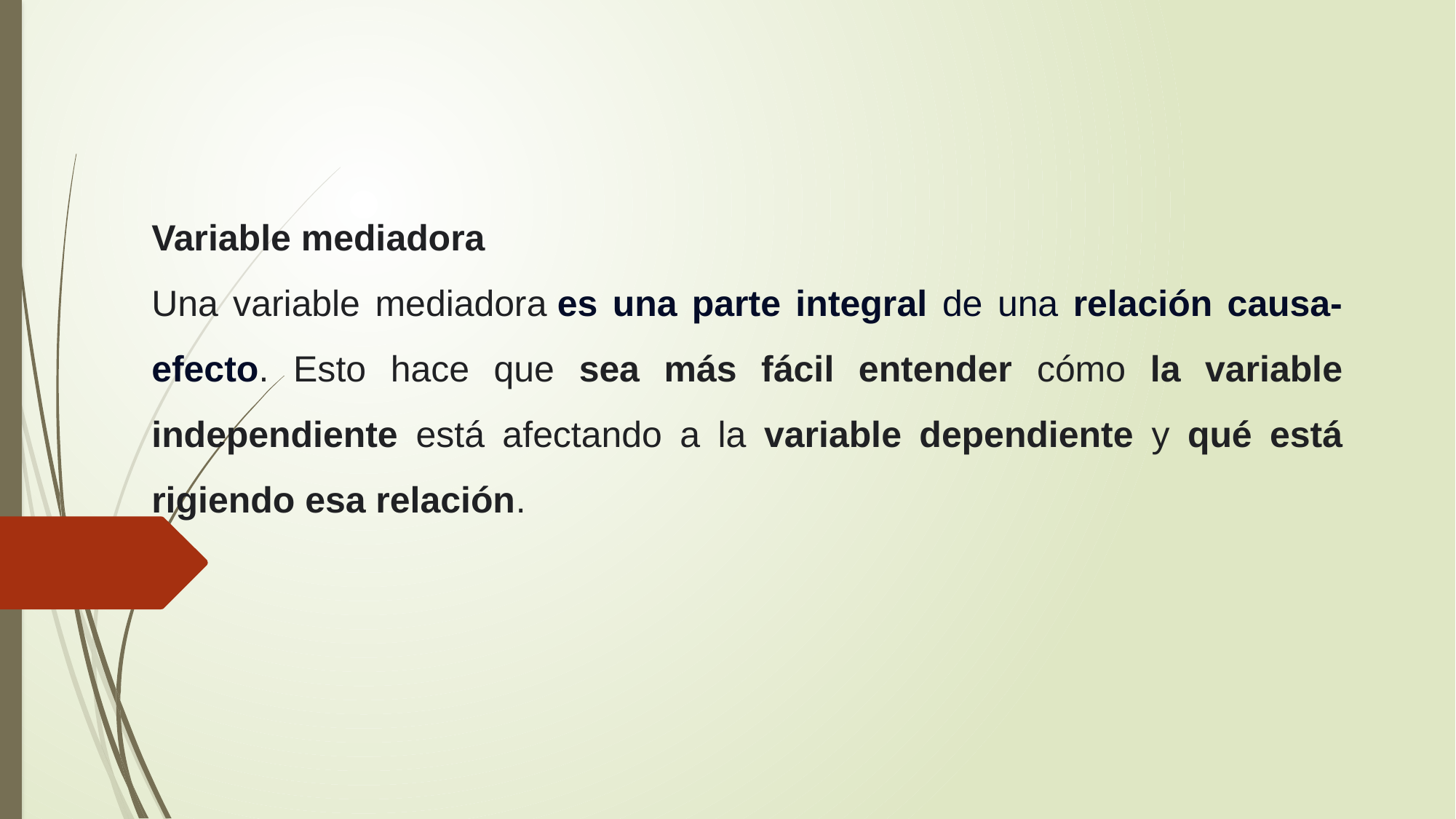

Variable mediadora
Una variable mediadora es una parte integral de una relación causa-efecto. Esto hace que sea más fácil entender cómo la variable independiente está afectando a la variable dependiente y qué está rigiendo esa relación.